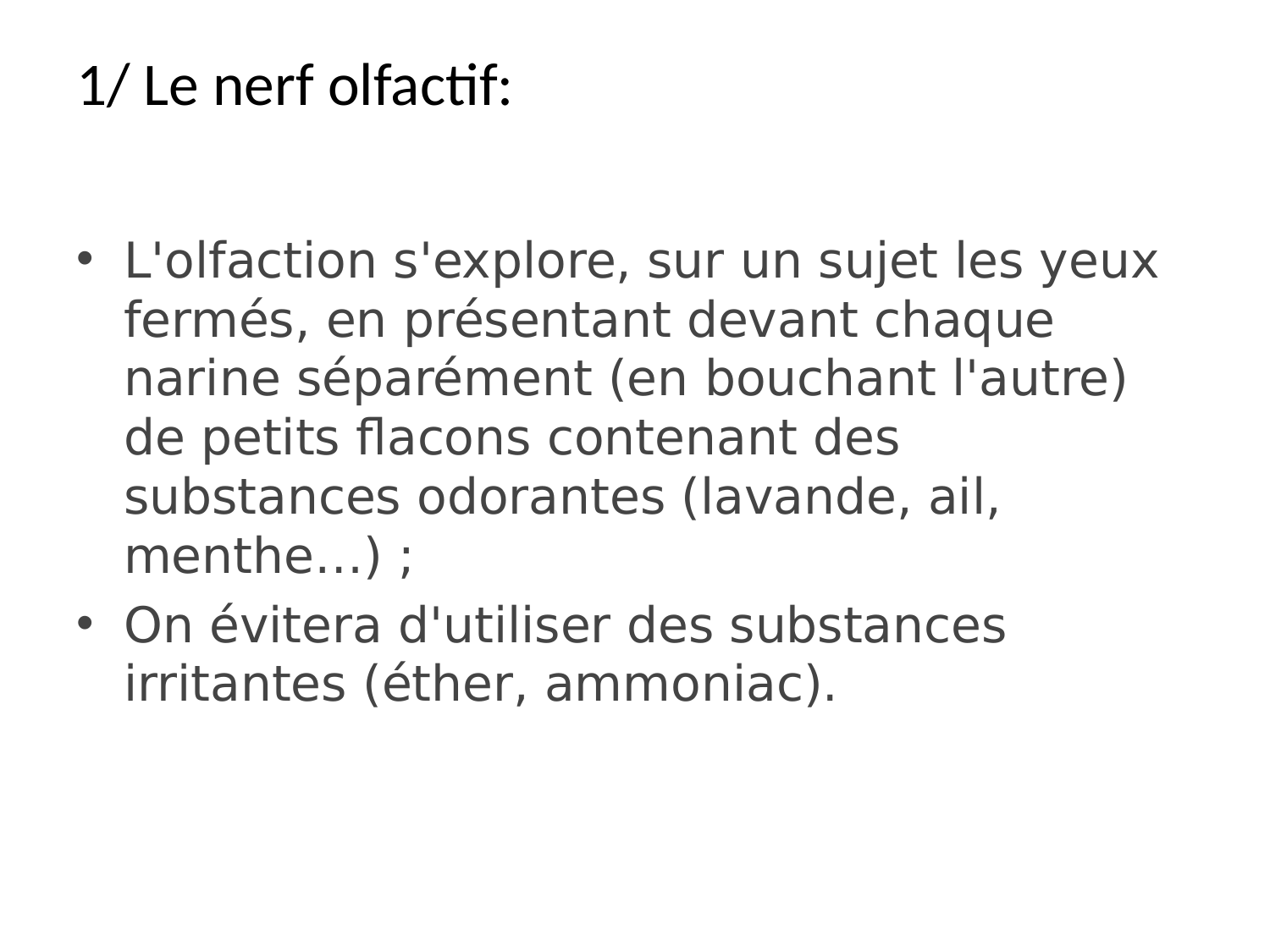

# 1/ Le nerf olfactif:
L'olfaction s'explore, sur un sujet les yeux fermés, en présentant devant chaque narine séparément (en bouchant l'autre) de petits flacons contenant des substances odorantes (lavande, ail, menthe…) ;
On évitera d'utiliser des substances irritantes (éther, ammoniac).